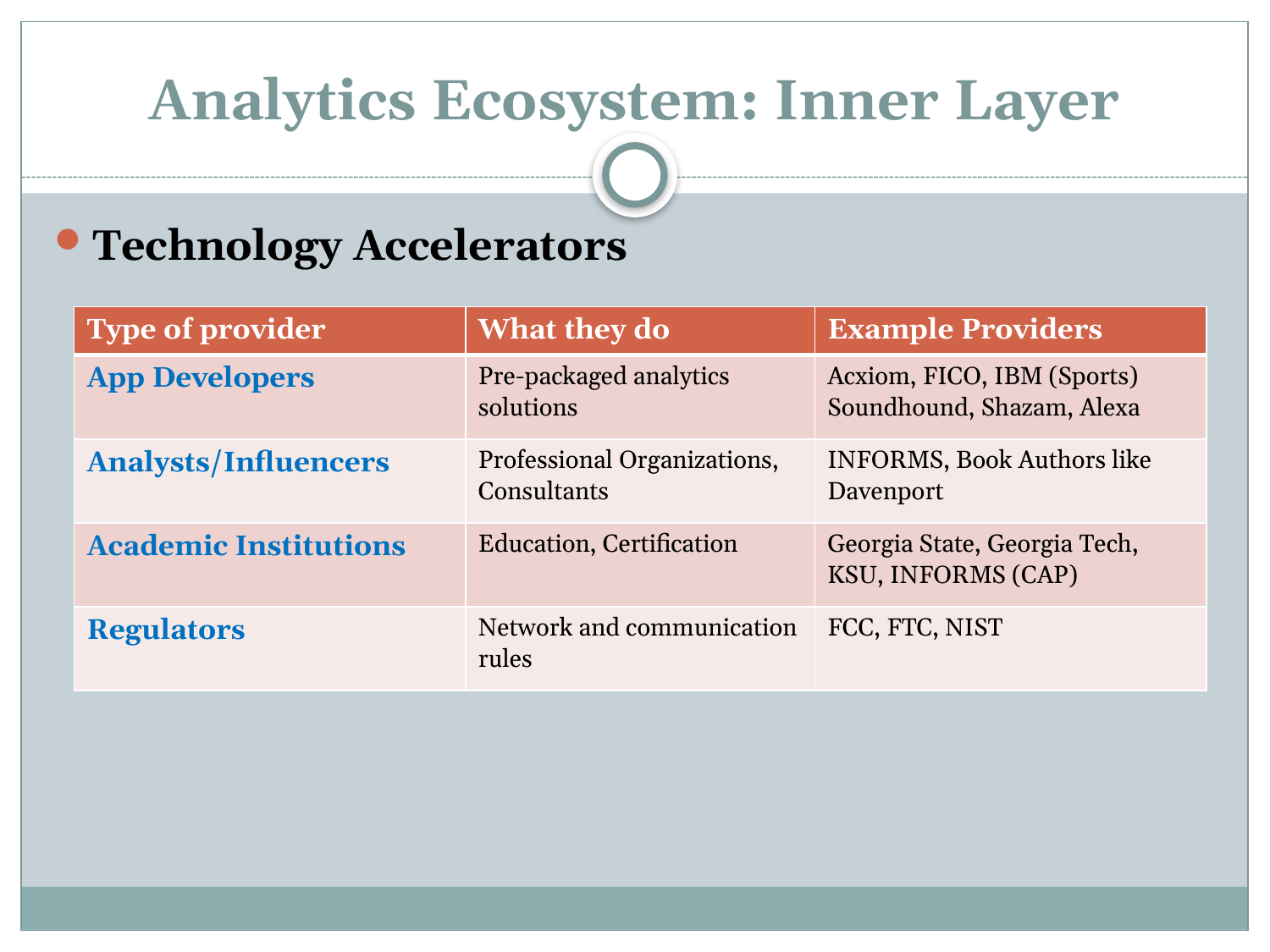

# Analytics Ecosystem: Inner Layer
Technology Accelerators

| Type of provider | What they do | Example Providers |
| --- | --- | --- |
| App Developers | Pre-packaged analytics solutions | Acxiom, FICO, IBM (Sports) Soundhound, Shazam, Alexa |
| Analysts/Influencers | Professional Organizations, Consultants | INFORMS, Book Authors like Davenport |
| Academic Institutions | Education, Certification | Georgia State, Georgia Tech, KSU, INFORMS (CAP) |
| Regulators | Network and communication rules | FCC, FTC, NIST |